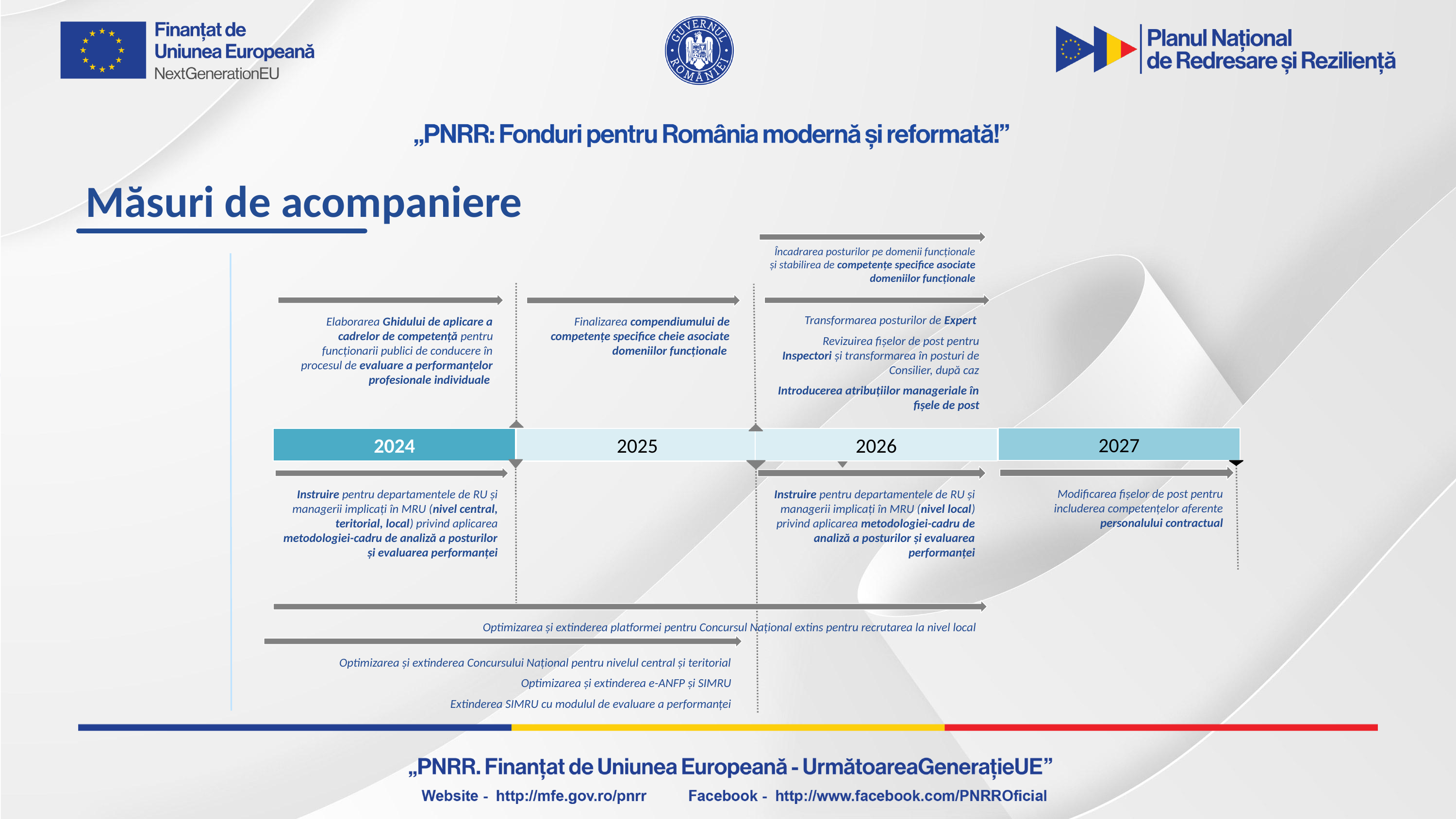

Măsuri de acompaniere
Încadrarea posturilor pe domenii funcționale și stabilirea de competențe specifice asociate domeniilor funcționale

Elaborarea Ghidului de aplicare a cadrelor de competență pentru funcționarii publici de conducere în procesul de evaluare a performanțelor profesionale individuale

Finalizarea compendiumului de competențe specifice cheie asociate domeniilor funcționale

Transformarea posturilor de Expert
Revizuirea fișelor de post pentru Inspectori și transformarea în posturi de Consilier, după caz
Introducerea atribuțiilor manageriale în fișele de post
2027
2026
2024
2025

Modificarea fișelor de post pentru includerea competențelor aferente personalului contractual

Instruire pentru departamentele de RU și managerii implicați în MRU (nivel local) privind aplicarea metodologiei-cadru de analiză a posturilor și evaluarea performanței

Instruire pentru departamentele de RU și managerii implicați în MRU (nivel central, teritorial, local) privind aplicarea metodologiei-cadru de analiză a posturilor și evaluarea performanței

Optimizarea și extinderea platformei pentru Concursul Național extins pentru recrutarea la nivel local

Optimizarea și extinderea Concursului Național pentru nivelul central și teritorial
Optimizarea și extinderea e-ANFP și SIMRU
Extinderea SIMRU cu modulul de evaluare a performanței